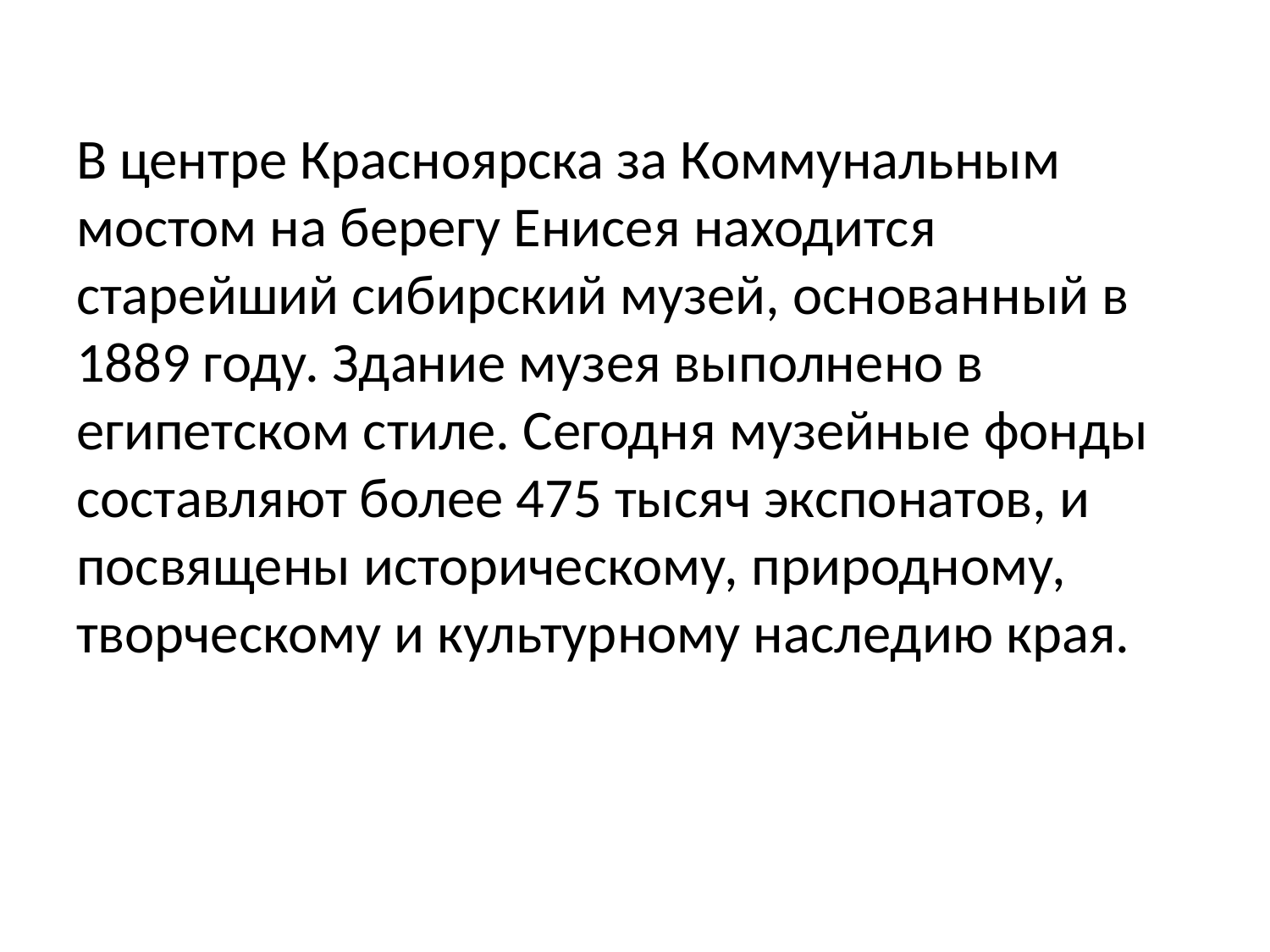

В центре Красноярска за Коммунальным мостом на берегу Енисея находится старейший сибирский музей, основанный в 1889 году. Здание музея выполнено в египетском стиле. Сегодня музейные фонды составляют более 475 тысяч экспонатов, и посвящены историческому, природному, творческому и культурному наследию края.